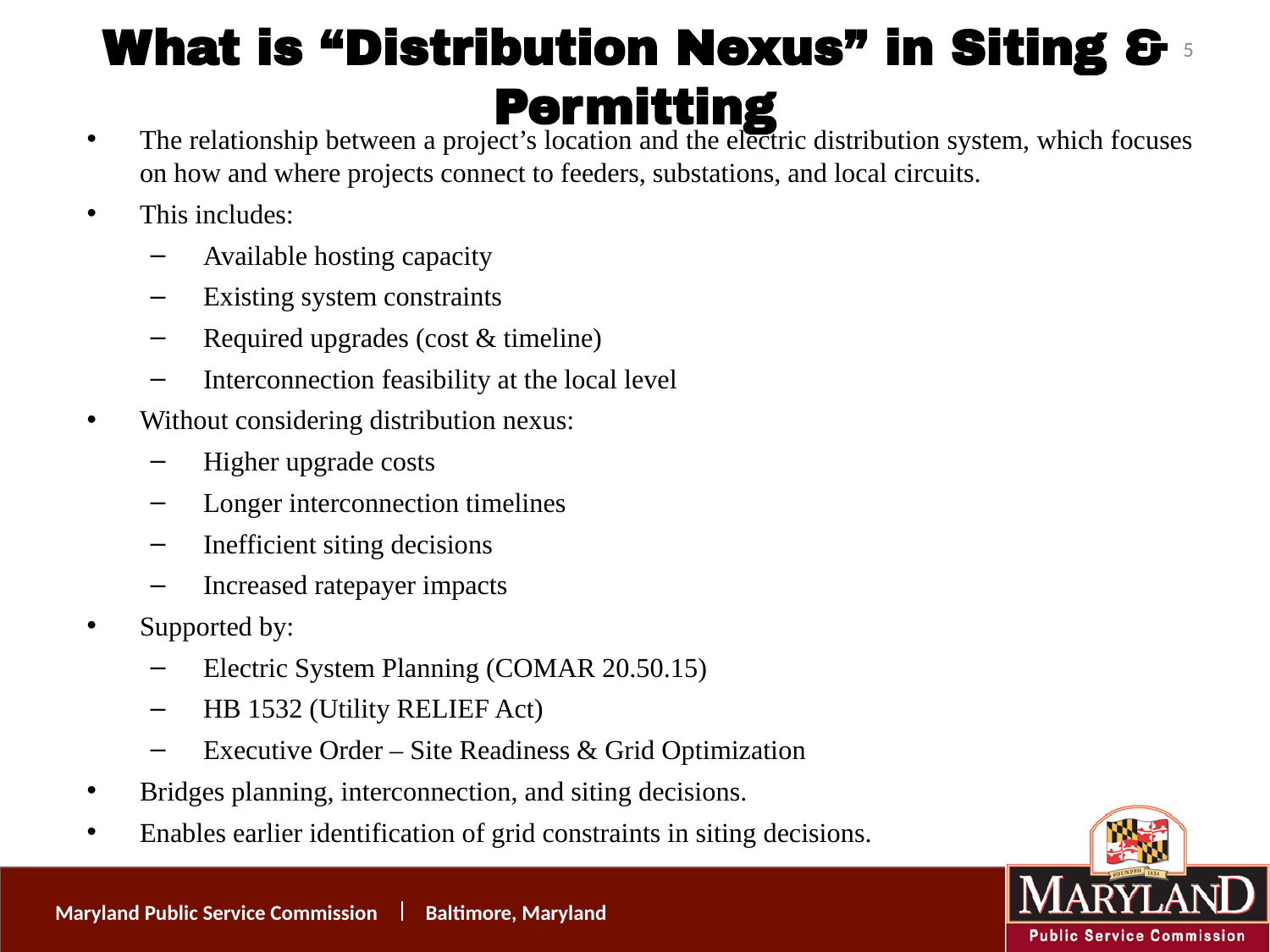

# What is “Distribution Nexus” in Siting & Permitting
5
The relationship between a project’s location and the electric distribution system, which focuses on how and where projects connect to feeders, substations, and local circuits.
This includes:
Available hosting capacity
Existing system constraints
Required upgrades (cost & timeline)
Interconnection feasibility at the local level
Without considering distribution nexus:
Higher upgrade costs
Longer interconnection timelines
Inefficient siting decisions
Increased ratepayer impacts
Supported by:
Electric System Planning (COMAR 20.50.15)
HB 1532 (Utility RELIEF Act)
Executive Order – Site Readiness & Grid Optimization
Bridges planning, interconnection, and siting decisions.
Enables earlier identification of grid constraints in siting decisions.